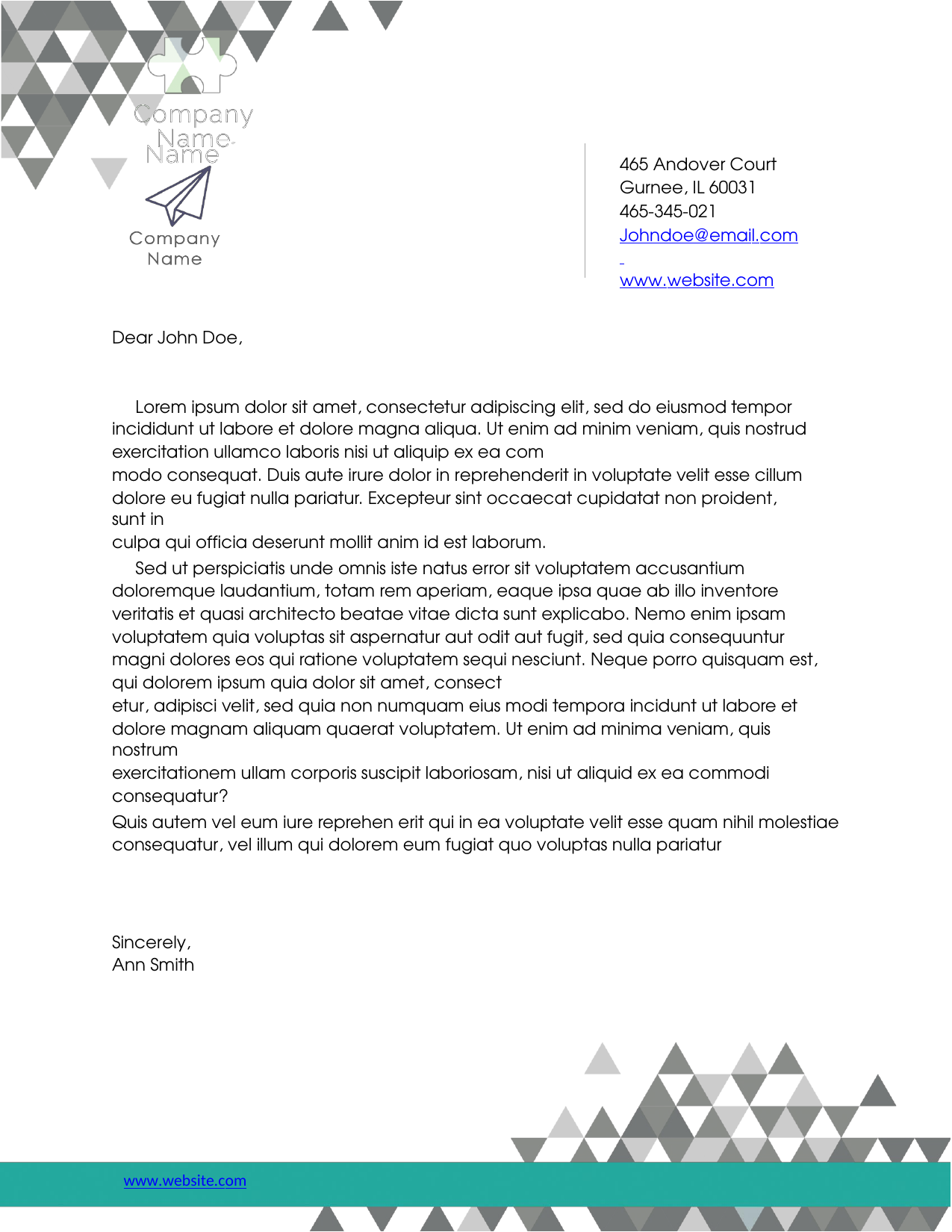

465 Andover Court
Gurnee, IL 60031
465-345-021
Johndoe@email.com
www.website.com
Dear John Doe,
Lorem ipsum dolor sit amet, consectetur adipiscing elit, sed do eiusmod tempor
incididunt ut labore et dolore magna aliqua. Ut enim ad minim veniam, quis nostrud
exercitation ullamco laboris nisi ut aliquip ex ea com
modo consequat. Duis aute irure dolor in reprehenderit in voluptate velit esse cillum
dolore eu fugiat nulla pariatur. Excepteur sint occaecat cupidatat non proident, sunt in
culpa qui officia deserunt mollit anim id est laborum.
Sed ut perspiciatis unde omnis iste natus error sit voluptatem accusantium
doloremque laudantium, totam rem aperiam, eaque ipsa quae ab illo inventore
veritatis et quasi architecto beatae vitae dicta sunt explicabo. Nemo enim ipsam
voluptatem quia voluptas sit aspernatur aut odit aut fugit, sed quia consequuntur
magni dolores eos qui ratione voluptatem sequi nesciunt. Neque porro quisquam est,
qui dolorem ipsum quia dolor sit amet, consect
etur, adipisci velit, sed quia non numquam eius modi tempora incidunt ut labore et
dolore magnam aliquam quaerat voluptatem. Ut enim ad minima veniam, quis nostrum
exercitationem ullam corporis suscipit laboriosam, nisi ut aliquid ex ea commodi
consequatur?
Quis autem vel eum iure reprehen erit qui in ea voluptate velit esse quam nihil molestiae
consequatur, vel illum qui dolorem eum fugiat quo voluptas nulla pariatur
Sincerely,
Ann Smith

www.website.com